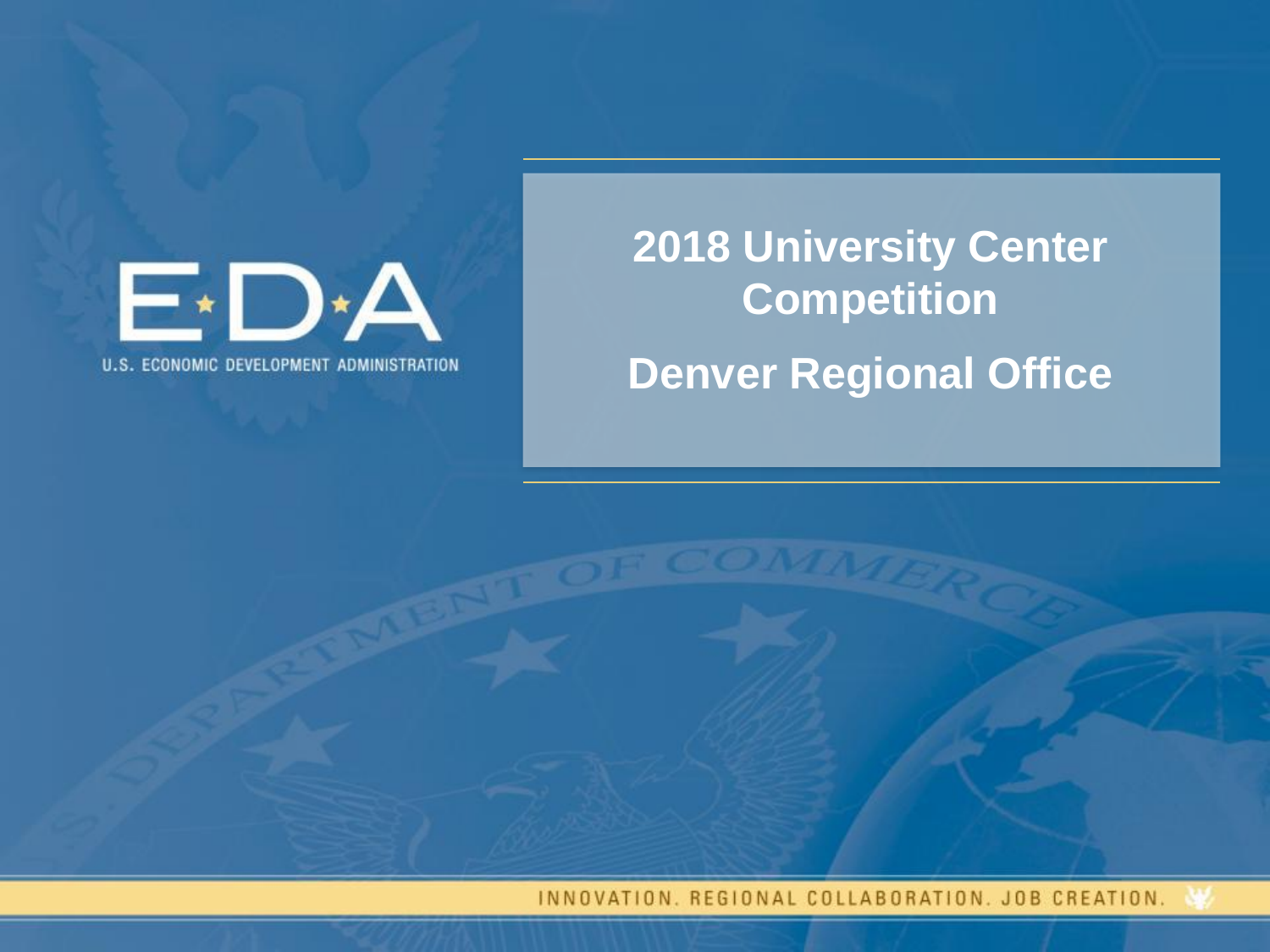

2018 University Center Competition
Denver Regional Office